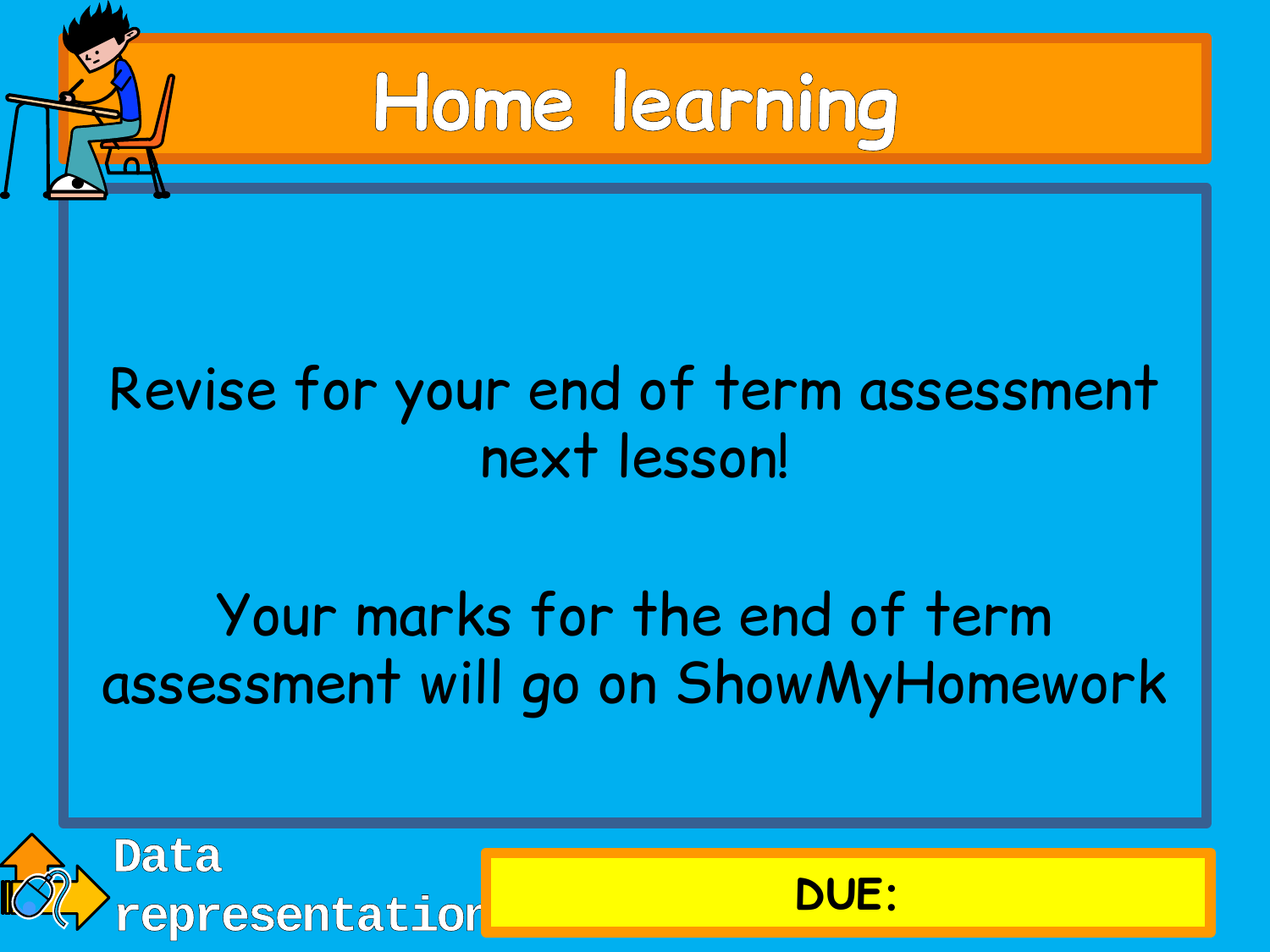

# Home learning

Revise for your end of term assessment next lesson!

Your marks for the end of term assessment will go on ShowMyHomework
DUE: